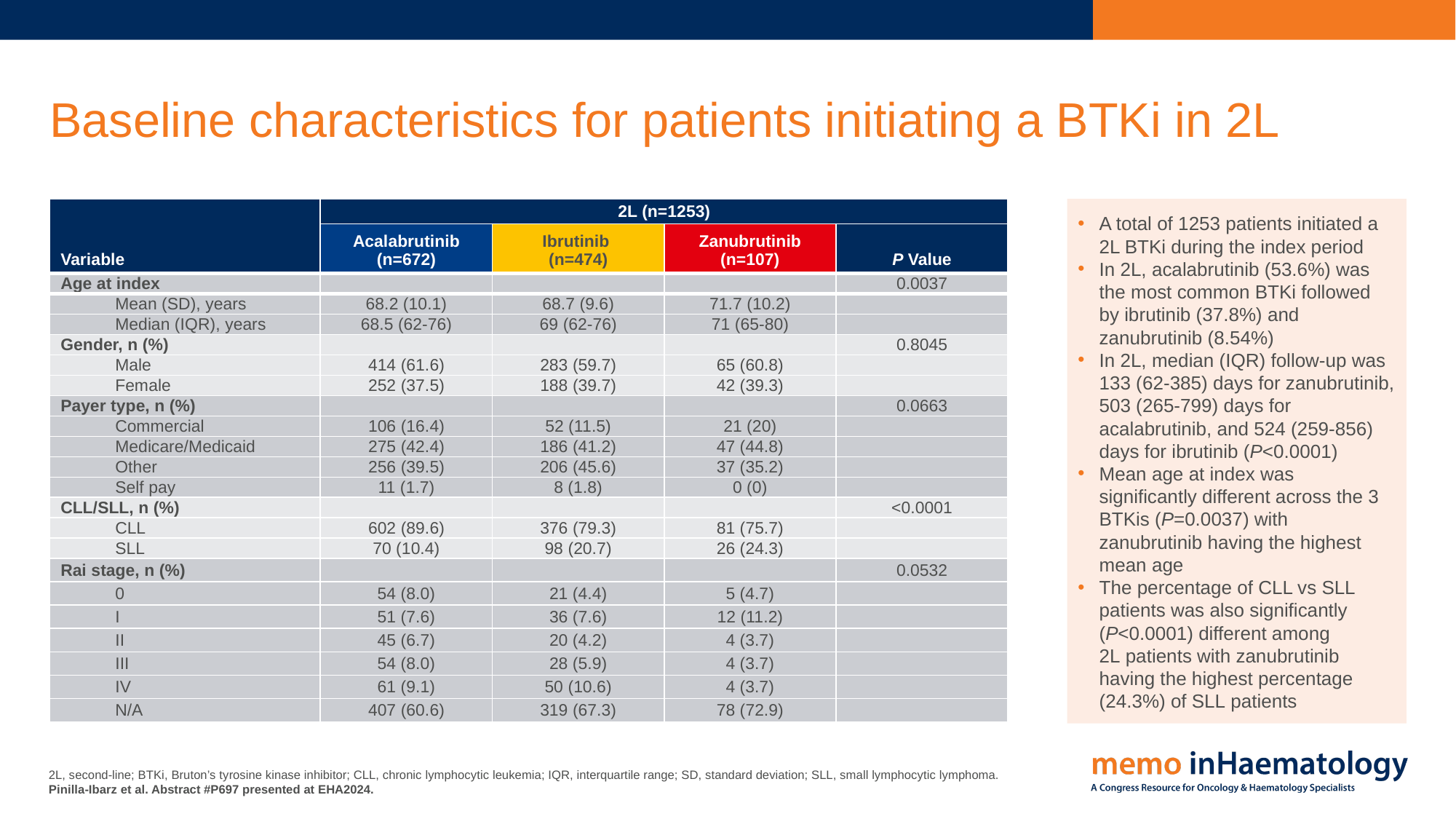

# Baseline characteristics for patients initiating a BTKi in 2L
A total of 1253 patients initiated a 2L BTKi during the index period
In 2L, acalabrutinib (53.6%) was the most common BTKi followed by ibrutinib (37.8%) and zanubrutinib (8.54%)
In 2L, median (IQR) follow-up was 133 (62-385) days for zanubrutinib, 503 (265-799) days for acalabrutinib, and 524 (259-856) days for ibrutinib (P<0.0001)
Mean age at index was significantly different across the 3 BTKis (P=0.0037) with zanubrutinib having the highest mean age
The percentage of CLL vs SLL patients was also significantly (P<0.0001) different among 2L patients with zanubrutinib having the highest percentage (24.3%) of SLL patients
| Variable | 2L (n=1253) |  |  |  |
| --- | --- | --- | --- | --- |
|  | Acalabrutinib (n=672) | Ibrutinib (n=474) | Zanubrutinib (n=107) | P Value |
| Age at index |  |  |  | 0.0037 |
| Mean (SD), years | 68.2 (10.1) | 68.7 (9.6) | 71.7 (10.2) |  |
| Median (IQR), years | 68.5 (62-76) | 69 (62-76) | 71 (65-80) |  |
| Gender, n (%) |  |  |  | 0.8045 |
| Male | 414 (61.6) | 283 (59.7) | 65 (60.8) |  |
| Female | 252 (37.5) | 188 (39.7) | 42 (39.3) |  |
| Payer type, n (%) |  |  |  | 0.0663 |
| Commercial | 106 (16.4) | 52 (11.5) | 21 (20) |  |
| Medicare/Medicaid | 275 (42.4) | 186 (41.2) | 47 (44.8) |  |
| Other | 256 (39.5) | 206 (45.6) | 37 (35.2) |  |
| Self pay | 11 (1.7) | 8 (1.8) | 0 (0) |  |
| CLL/SLL, n (%) |  |  |  | <0.0001 |
| CLL | 602 (89.6) | 376 (79.3) | 81 (75.7) |  |
| SLL | 70 (10.4) | 98 (20.7) | 26 (24.3) |  |
| Rai stage, n (%) |  |  |  | 0.0532 |
| 0 | 54 (8.0) | 21 (4.4) | 5 (4.7) |  |
| I | 51 (7.6) | 36 (7.6) | 12 (11.2) |  |
| II | 45 (6.7) | 20 (4.2) | 4 (3.7) |  |
| III | 54 (8.0) | 28 (5.9) | 4 (3.7) |  |
| IV | 61 (9.1) | 50 (10.6) | 4 (3.7) |  |
| N/A | 407 (60.6) | 319 (67.3) | 78 (72.9) |  |
2L, second-line; BTKi, Bruton’s tyrosine kinase inhibitor; CLL, chronic lymphocytic leukemia; IQR, interquartile range; SD, standard deviation; SLL, small lymphocytic lymphoma.
Pinilla-Ibarz et al. Abstract #P697 presented at EHA2024.